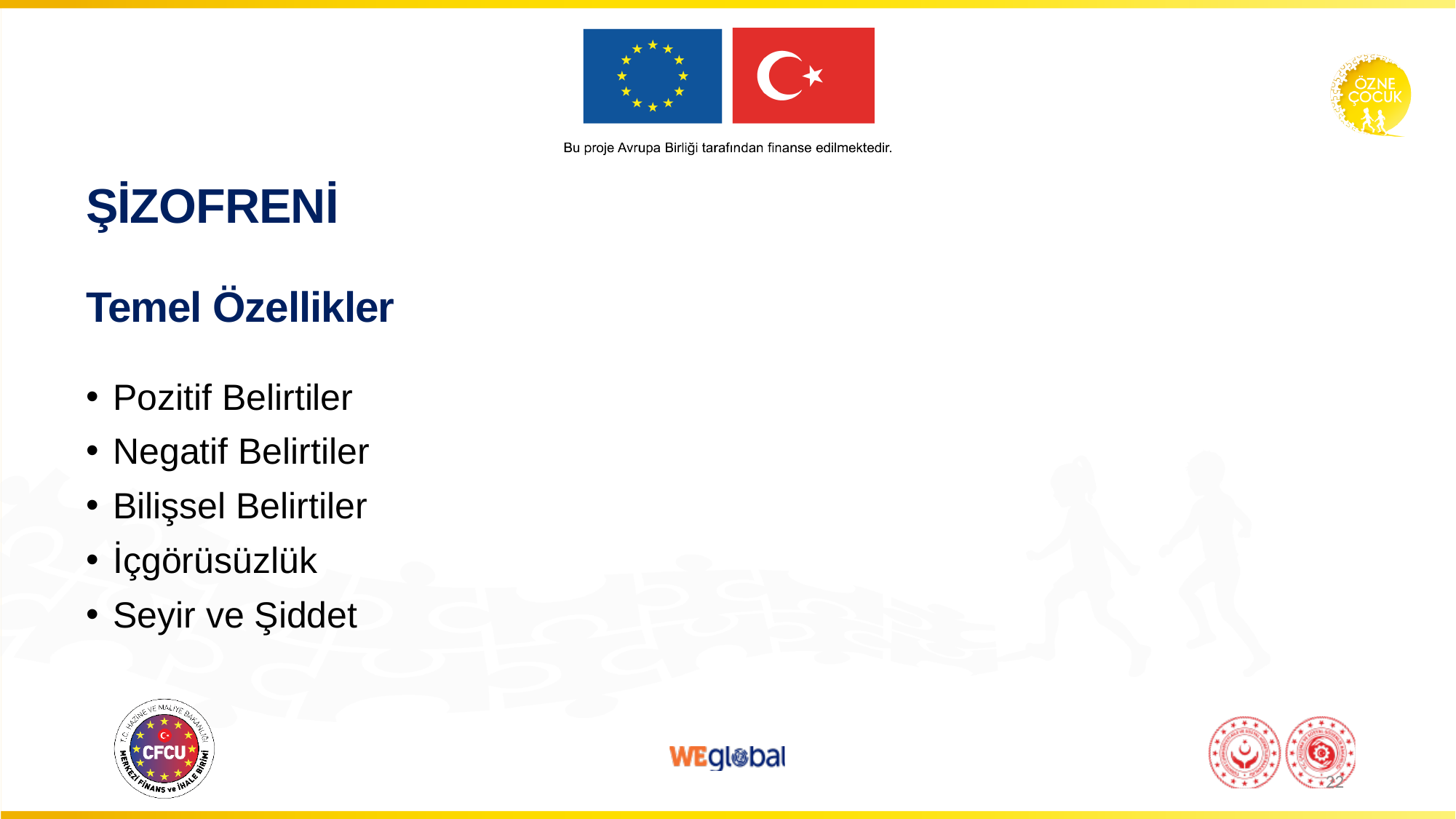

# ŞİZOFRENİ Temel Özellikler
Pozitif Belirtiler
Negatif Belirtiler
Bilişsel Belirtiler
İçgörüsüzlük
Seyir ve Şiddet
22